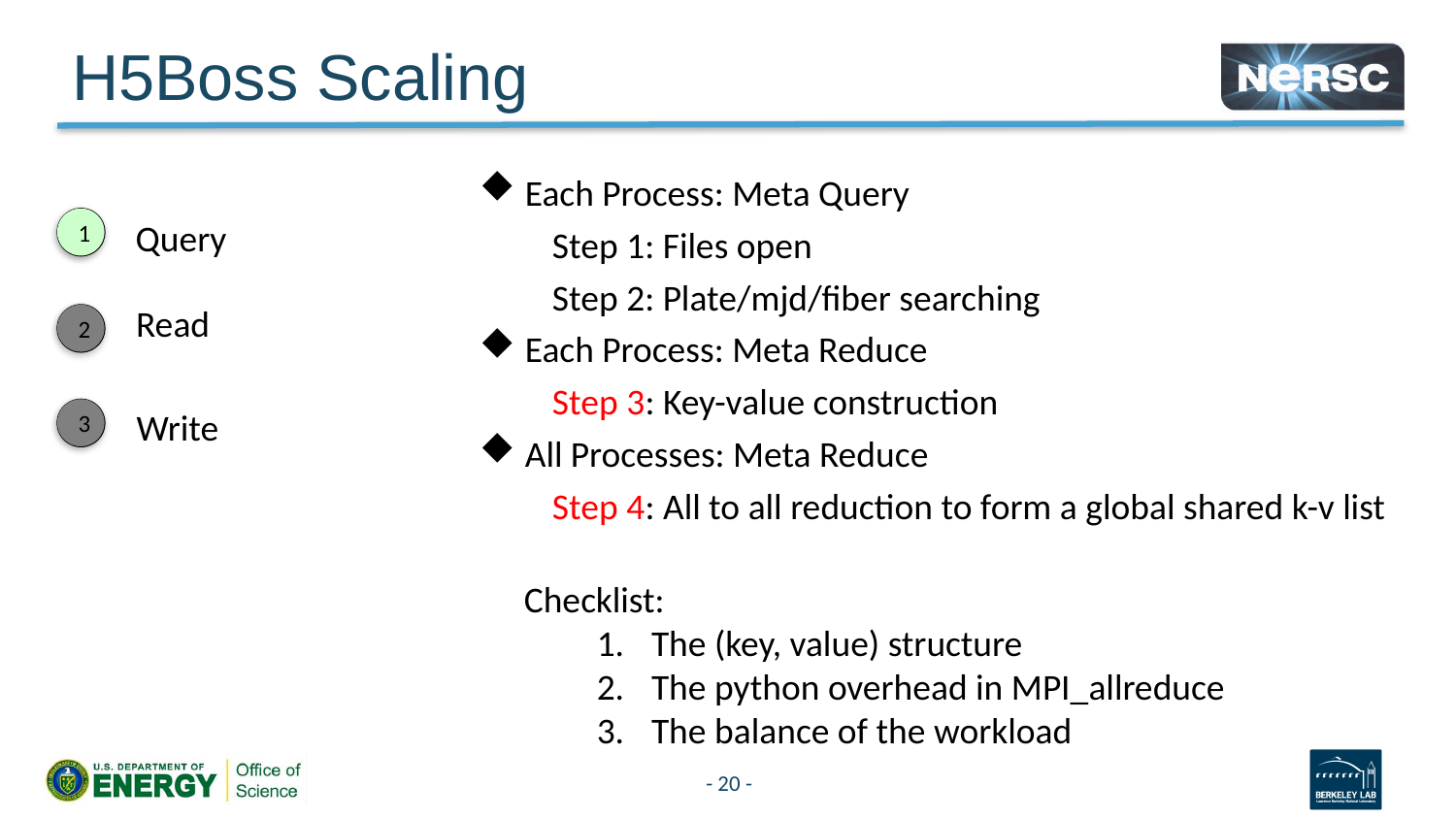

# H5Boss Scaling
Each Process: Meta Query
Step 1: Files open
Step 2: Plate/mjd/fiber searching
Each Process: Meta Reduce
Step 3: Key-value construction
All Processes: Meta Reduce
Step 4: All to all reduction to form a global shared k-v list
1
1
Query
Read
2
2
Write
3
3
Checklist:
The (key, value) structure
The python overhead in MPI_allreduce
The balance of the workload
- 20 -